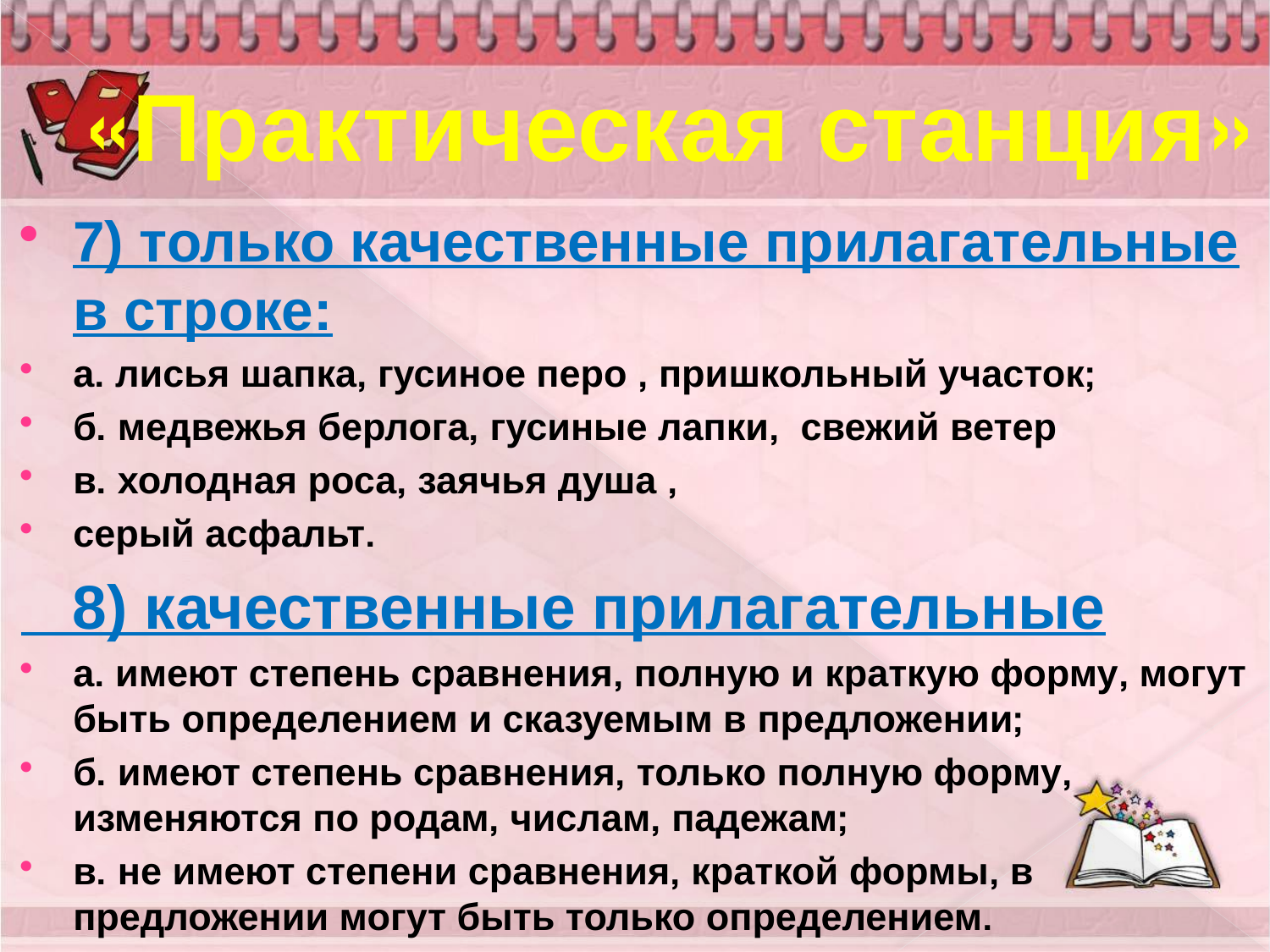

#
«Практическая станция»
7) только качественные прилагательные в строке:
а. лисья шапка, гусиное перо , пришкольный участок;
б. медвежья берлога, гусиные лапки,  свежий ветер
в. холодная роса, заячья душа ,
серый асфальт.
   8) качественные прилагательные
а. имеют степень сравнения, полную и краткую форму, могут быть определением и сказуемым в предложении;
б. имеют степень сравнения, только полную форму, изменяются по родам, числам, падежам;
в. не имеют степени сравнения, краткой формы, в предложении могут быть только определением.